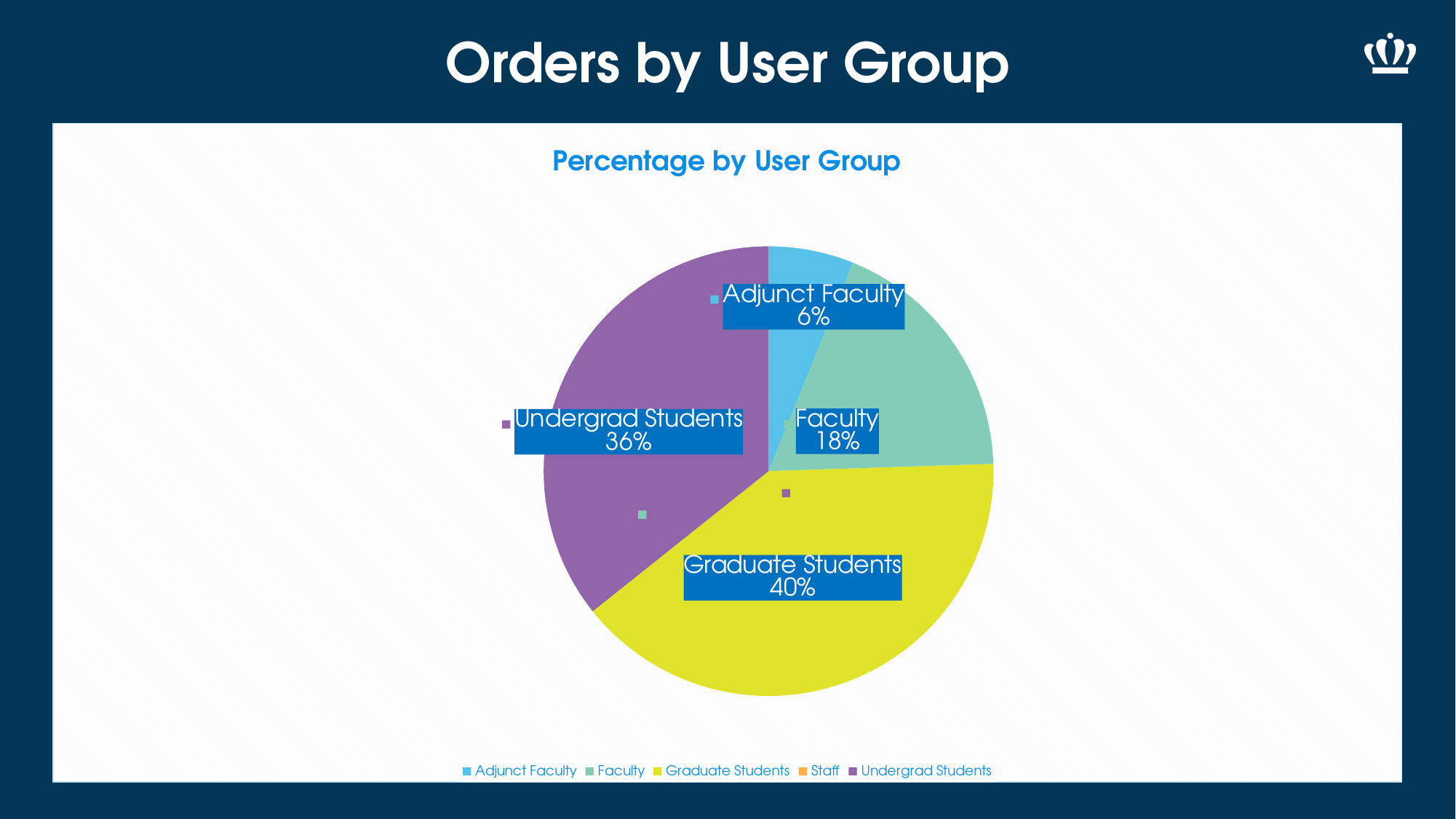

# Orders by User Group

### Chart: Percentage by User Group

| Category |  |
|---|---|
| Adjunct Faculty | 6.0 |
| Faculty | 18.0 |
| Graduate Students | 39.0 |
| Staff | None |
| Undergrad Students | 35.0 |